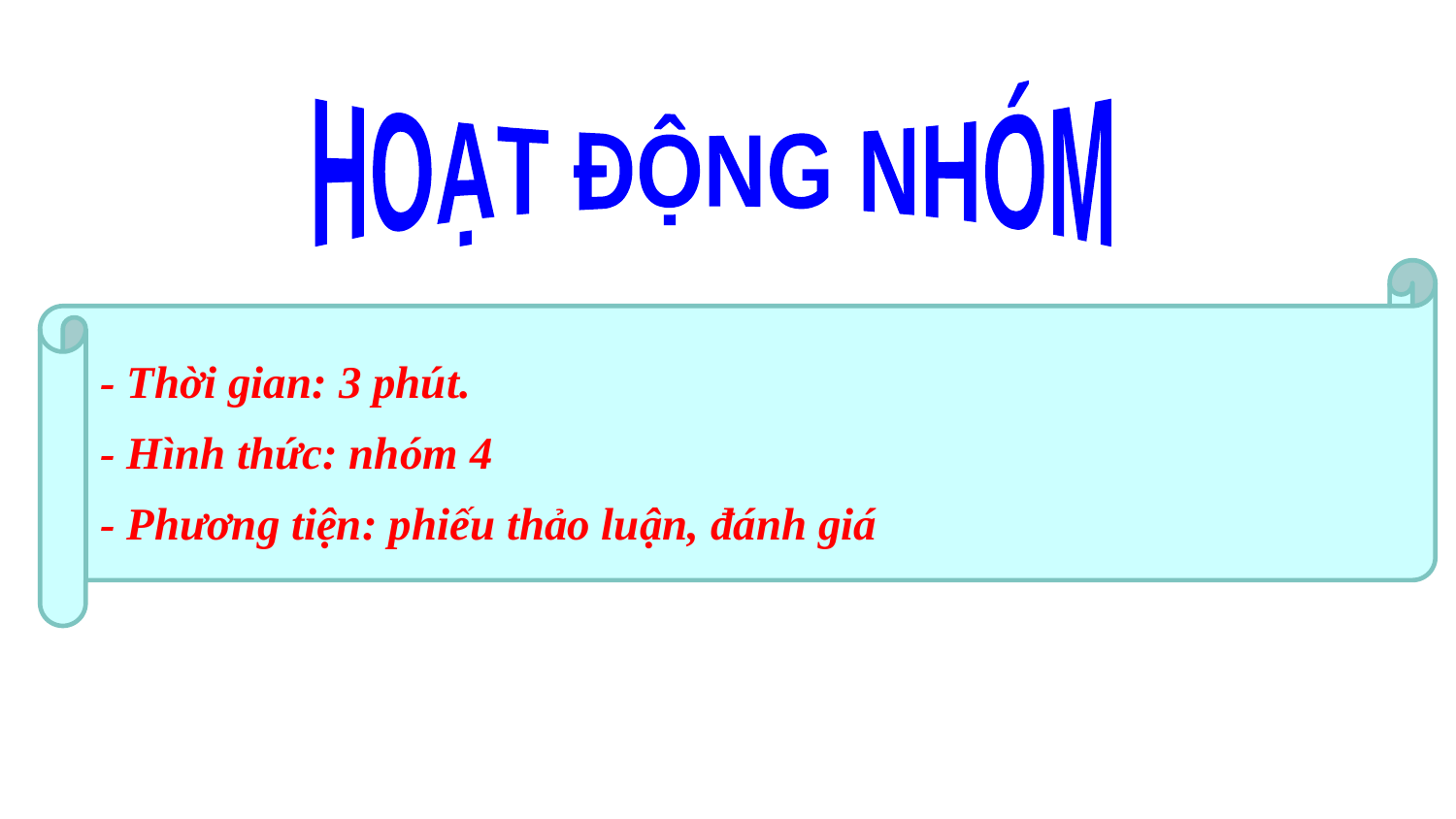

HOẠT ĐỘNG NHÓM
- Thời gian: 3 phút.
- Hình thức: nhóm 4
- Phương tiện: phiếu thảo luận, đánh giá